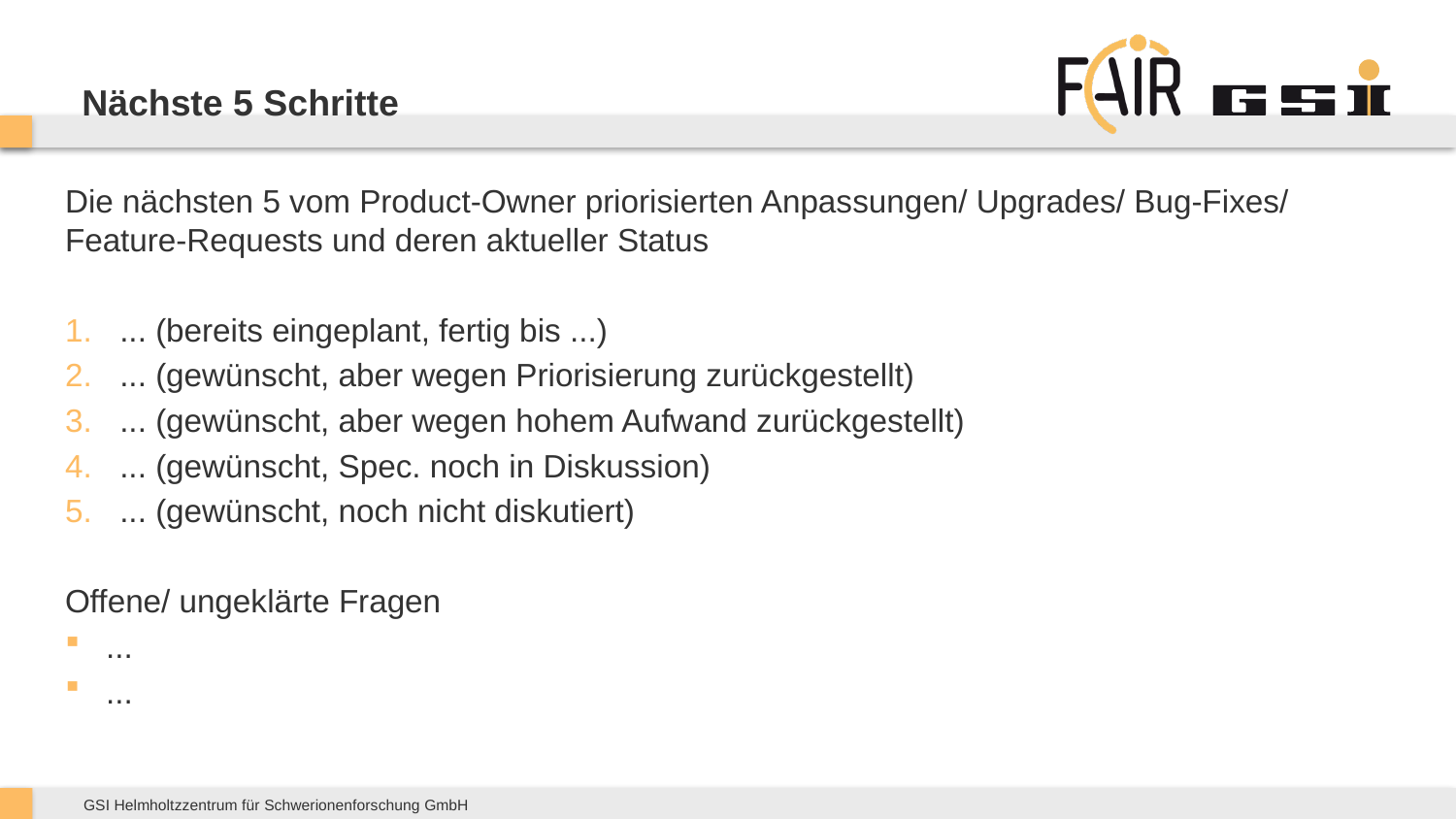

# Nächste 5 Schritte
Die nächsten 5 vom Product-Owner priorisierten Anpassungen/ Upgrades/ Bug-Fixes/ Feature-Requests und deren aktueller Status

... (bereits eingeplant, fertig bis ...)
... (gewünscht, aber wegen Priorisierung zurückgestellt)
... (gewünscht, aber wegen hohem Aufwand zurückgestellt)
... (gewünscht, Spec. noch in Diskussion)
... (gewünscht, noch nicht diskutiert)

Offene/ ungeklärte Fragen
...
...